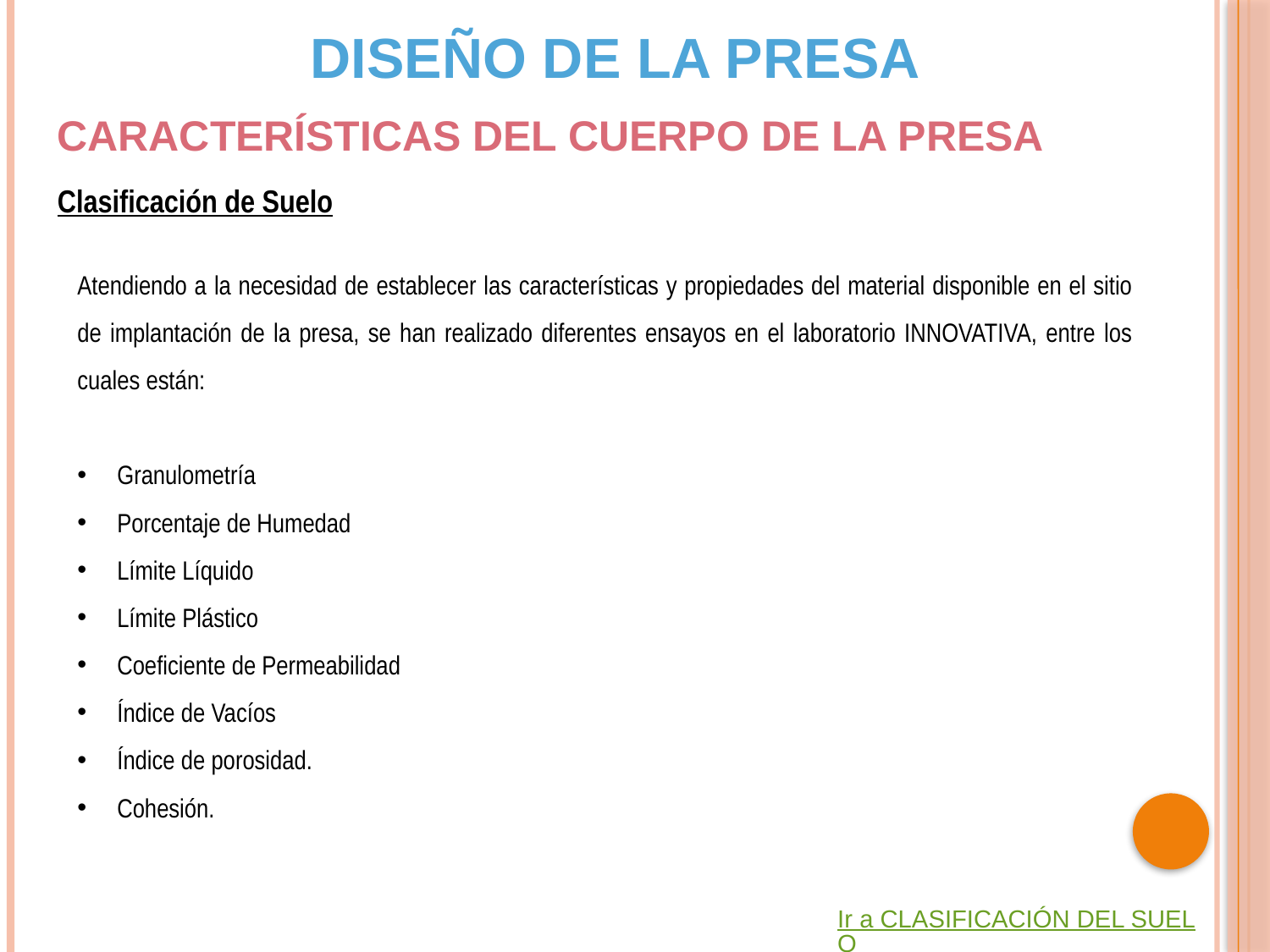

DISEÑO DE LA PRESA
CARACTERÍSTICAS DEL CUERPO DE LA PRESA
Clasificación de Suelo
Atendiendo a la necesidad de establecer las características y propiedades del material disponible en el sitio de implantación de la presa, se han realizado diferentes ensayos en el laboratorio INNOVATIVA, entre los cuales están:

Granulometría
Porcentaje de Humedad
Límite Líquido
Límite Plástico
Coeficiente de Permeabilidad
Índice de Vacíos
Índice de porosidad.
Cohesión.
Ir a CLASIFICACIÓN DEL SUELO